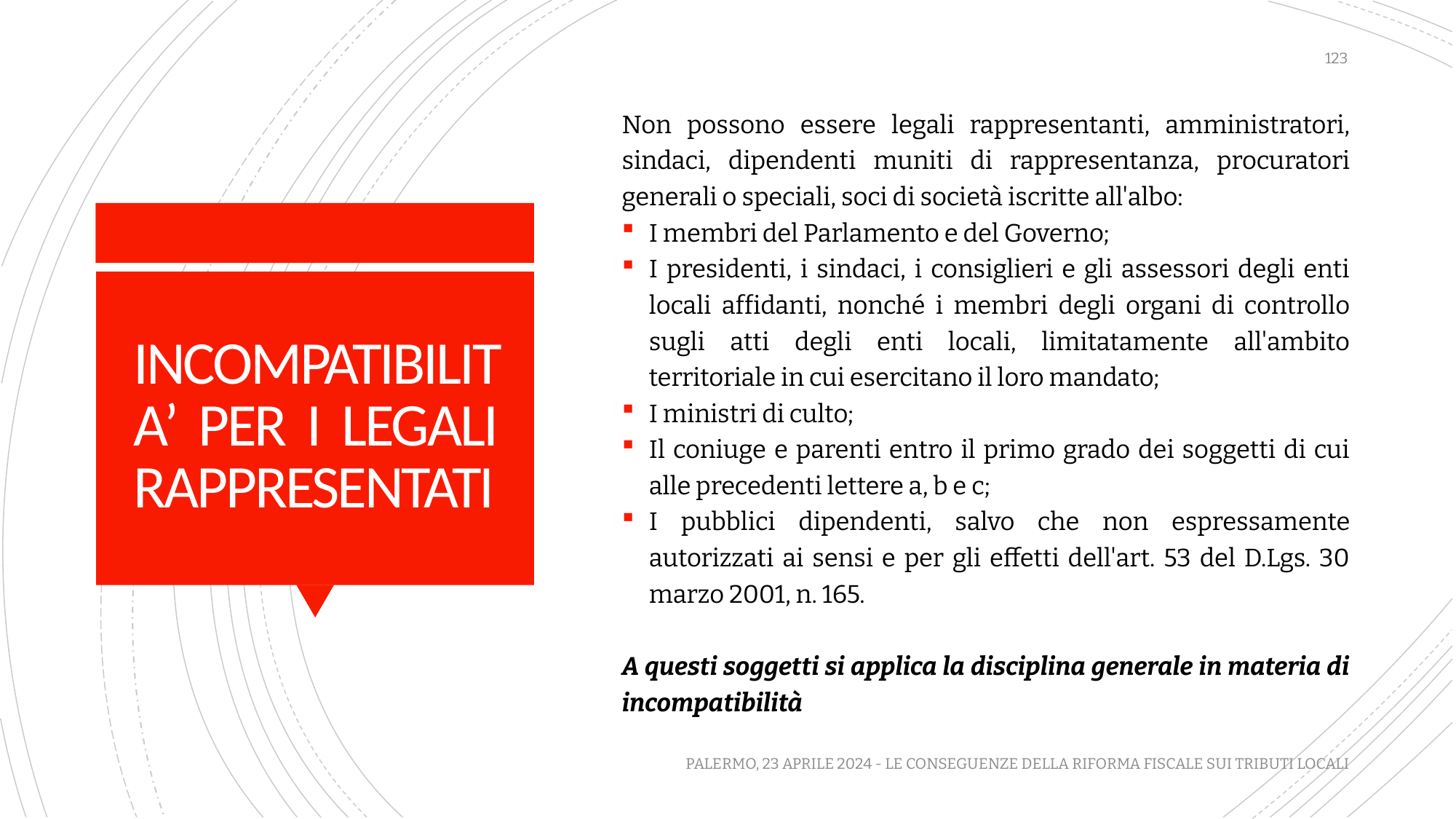

123
Non possono essere legali rappresentanti, amministratori, sindaci, dipendenti muniti di rappresentanza, procuratori generali o speciali, soci di società iscritte all'albo:
I membri del Parlamento e del Governo;
I presidenti, i sindaci, i consiglieri e gli assessori degli enti locali affidanti, nonché i membri degli organi di controllo sugli atti degli enti locali, limitatamente all'ambito territoriale in cui esercitano il loro mandato;
I ministri di culto;
Il coniuge e parenti entro il primo grado dei soggetti di cui alle precedenti lettere a, b e c;
I pubblici dipendenti, salvo che non espressamente autorizzati ai sensi e per gli effetti dell'art. 53 del D.Lgs. 30 marzo 2001, n. 165.

A questi soggetti si applica la disciplina generale in materia di incompatibilità
# INCOMPATIBILITA’ PER I LEGALI RAPPRESENTATI
PALERMO, 23 APRILE 2024 - LE CONSEGUENZE DELLA RIFORMA FISCALE SUI TRIBUTI LOCALI